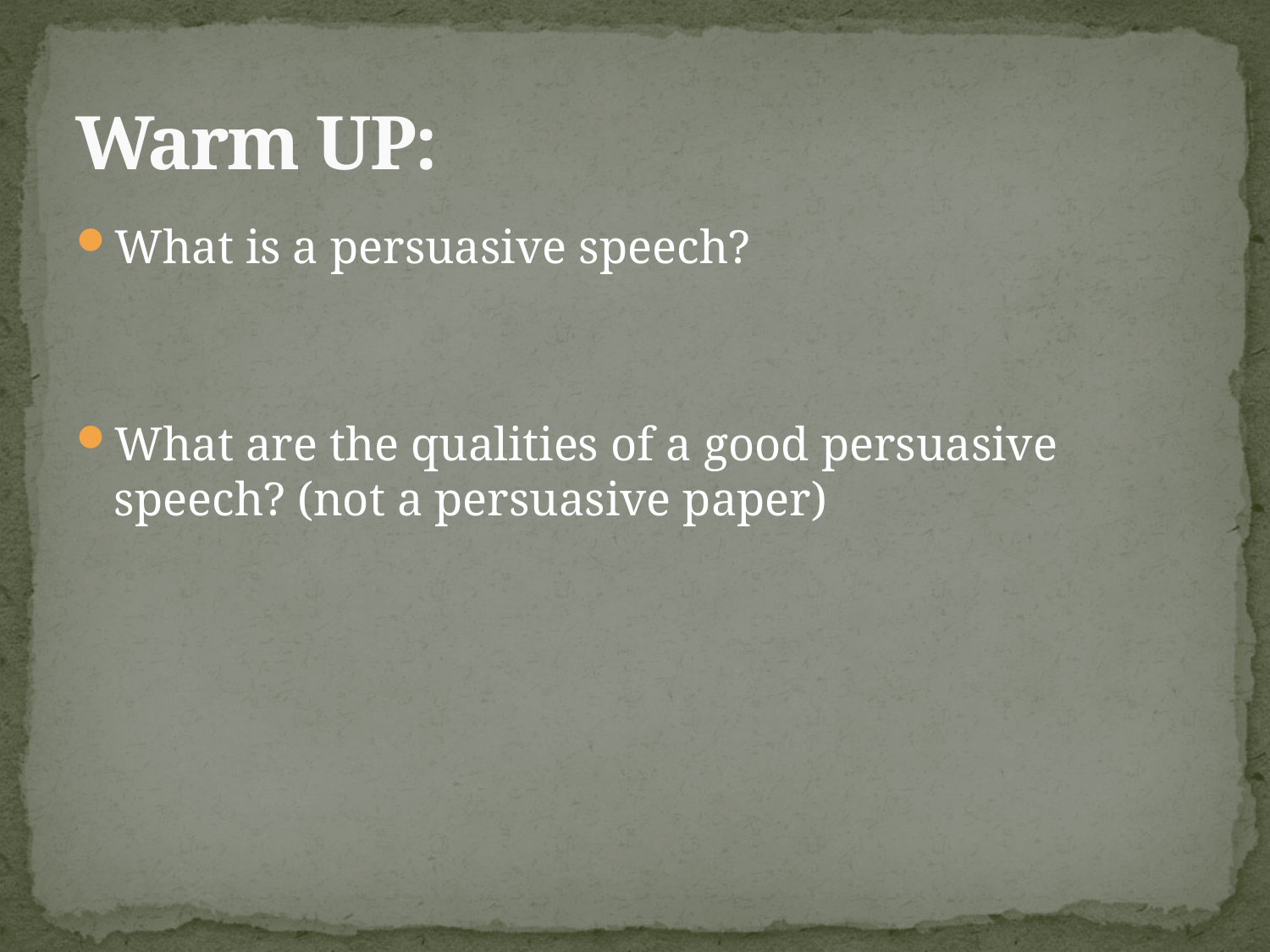

# Warm UP:

What is a persuasive speech?

What are the qualities of a good persuasive speech? (not a persuasive paper)